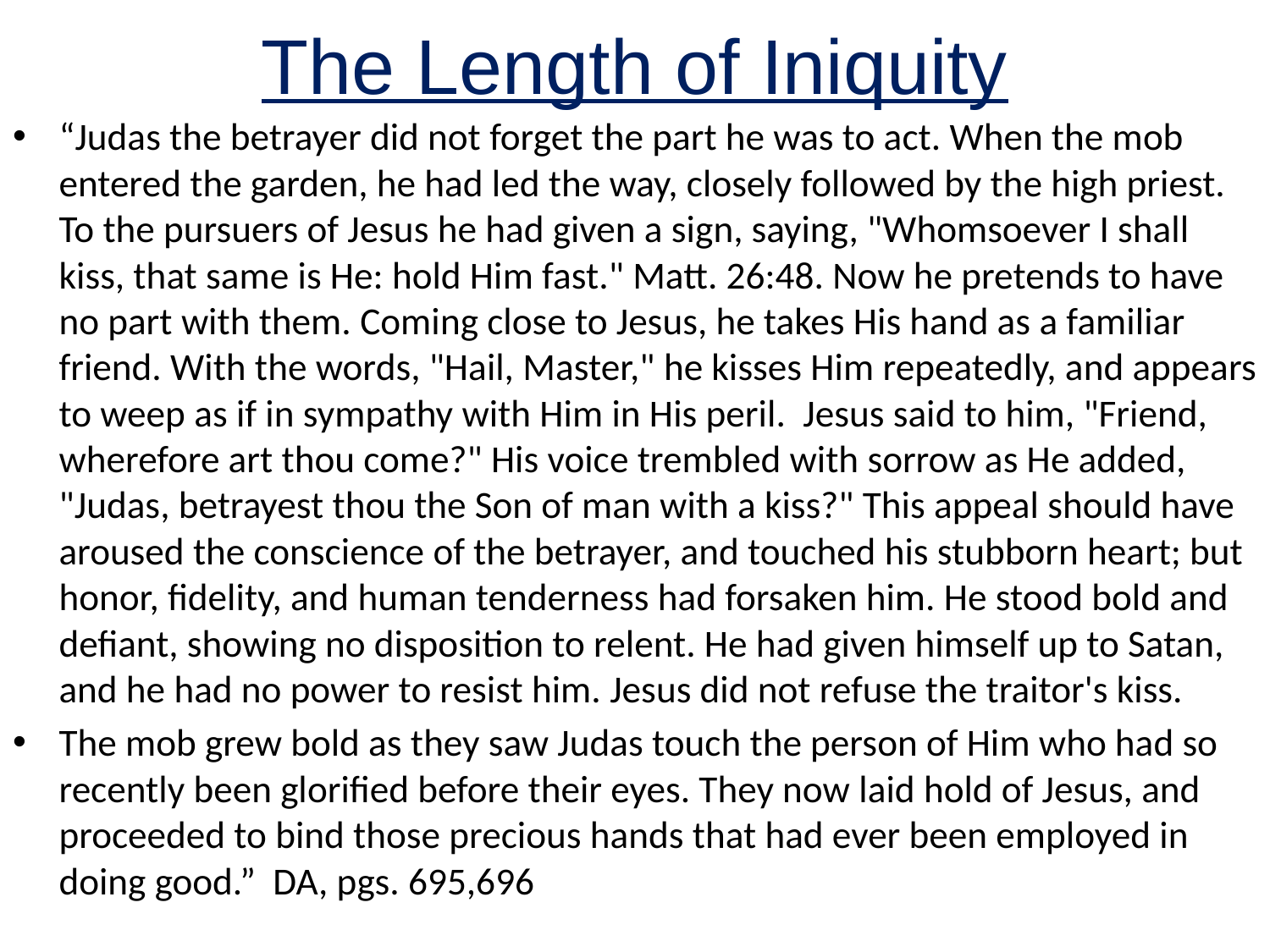

# The Length of Iniquity
“Judas the betrayer did not forget the part he was to act. When the mob entered the garden, he had led the way, closely followed by the high priest. To the pursuers of Jesus he had given a sign, saying, "Whomsoever I shall kiss, that same is He: hold Him fast." Matt. 26:48. Now he pretends to have no part with them. Coming close to Jesus, he takes His hand as a familiar friend. With the words, "Hail, Master," he kisses Him repeatedly, and appears to weep as if in sympathy with Him in His peril.  Jesus said to him, "Friend, wherefore art thou come?" His voice trembled with sorrow as He added, "Judas, betrayest thou the Son of man with a kiss?" This appeal should have aroused the conscience of the betrayer, and touched his stubborn heart; but honor, fidelity, and human tenderness had forsaken him. He stood bold and defiant, showing no disposition to relent. He had given himself up to Satan, and he had no power to resist him. Jesus did not refuse the traitor's kiss.
The mob grew bold as they saw Judas touch the person of Him who had so recently been glorified before their eyes. They now laid hold of Jesus, and proceeded to bind those precious hands that had ever been employed in doing good.”  DA, pgs. 695,696